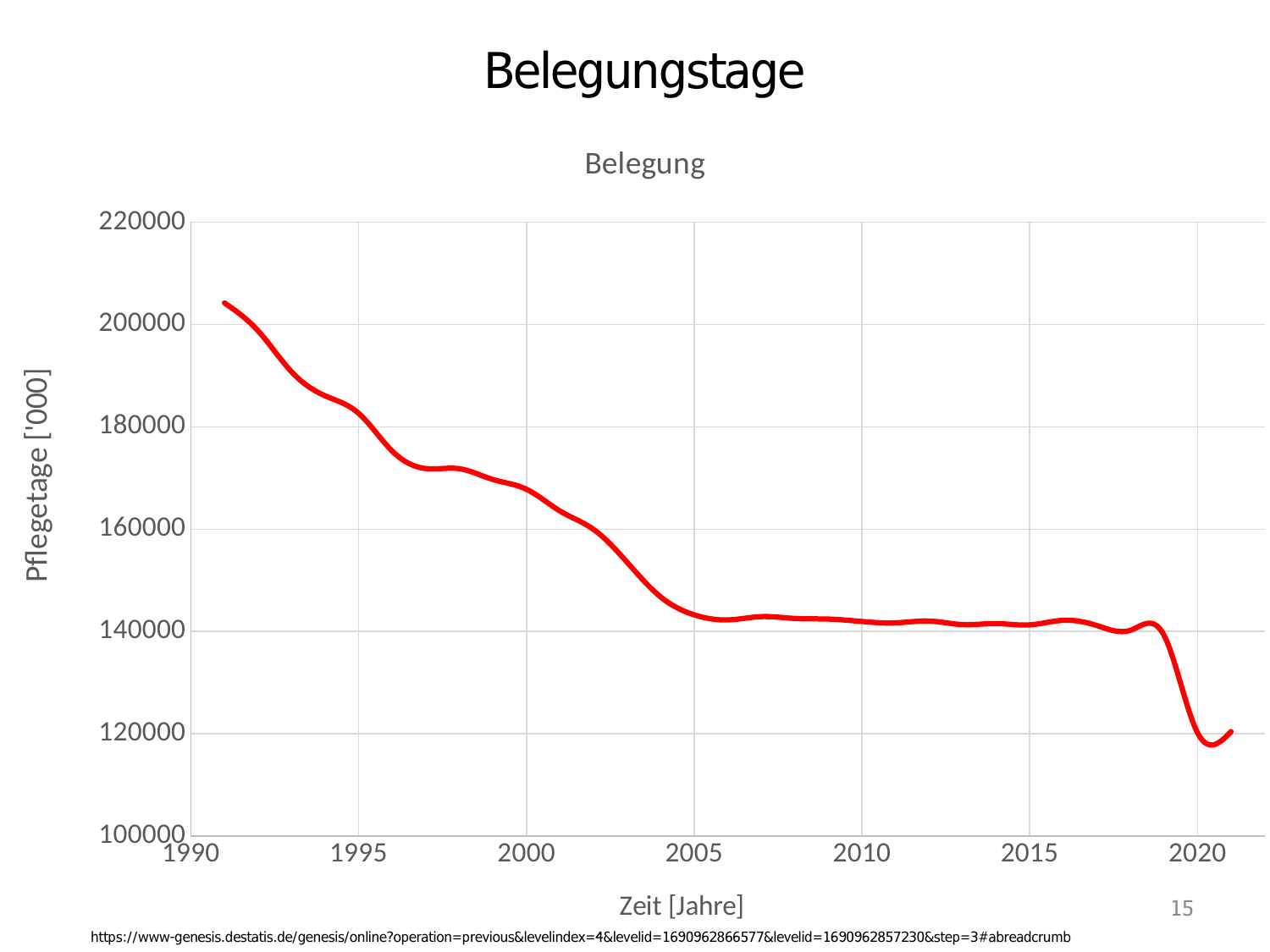

Belegungstage

### Chart: Belegung

| Category | Berechnungs-/Belegungstage |
|---|---|
15
https://www-genesis.destatis.de/genesis/online?operation=previous&levelindex=4&levelid=1690962866577&levelid=1690962857230&step=3#abreadcrumb